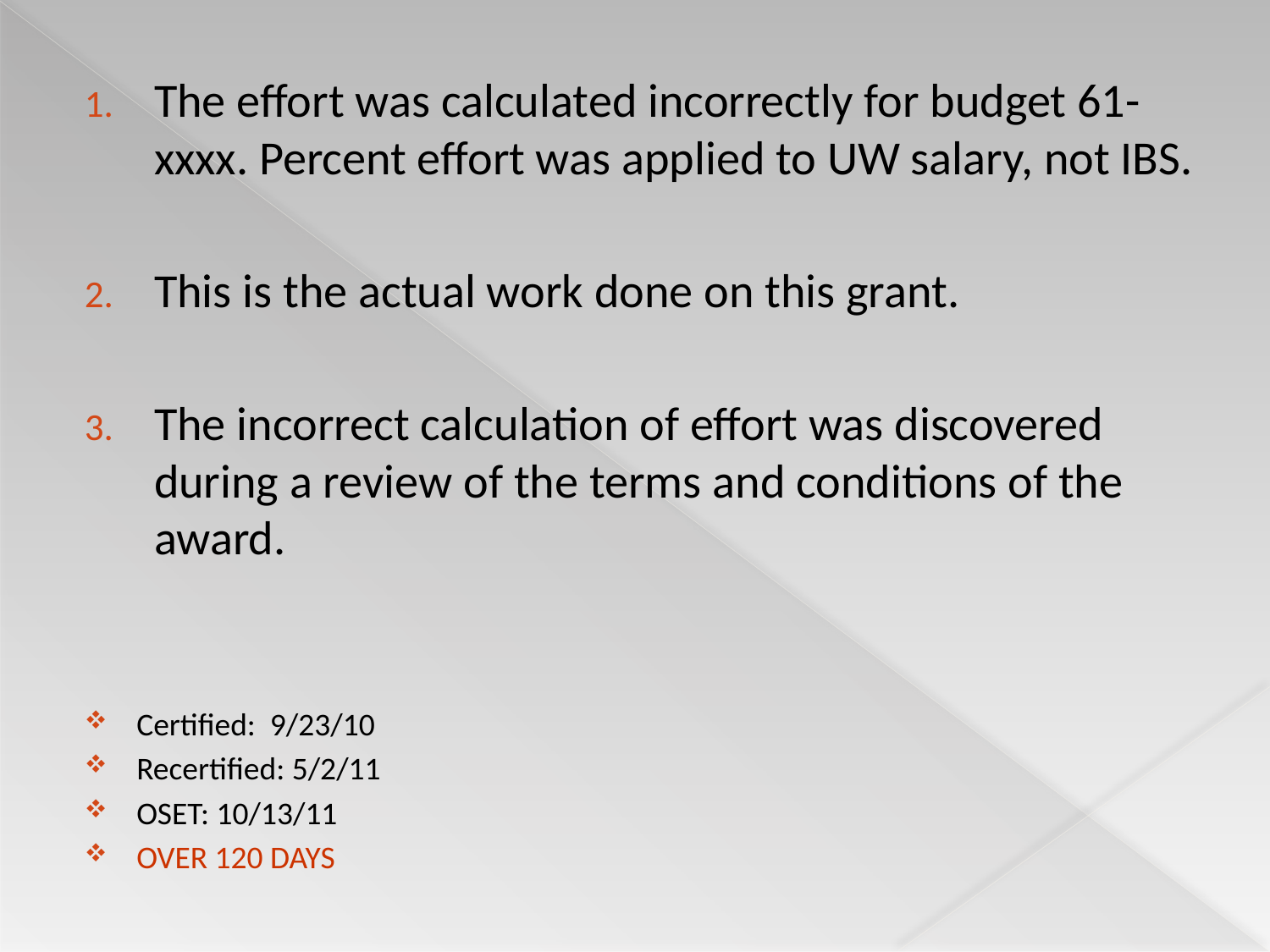

The effort was calculated incorrectly for budget 61-xxxx. Percent effort was applied to UW salary, not IBS.

This is the actual work done on this grant.

The incorrect calculation of effort was discovered during a review of the terms and conditions of the award.

Certified:  9/23/10
Recertified: 5/2/11
OSET: 10/13/11
OVER 120 DAYS